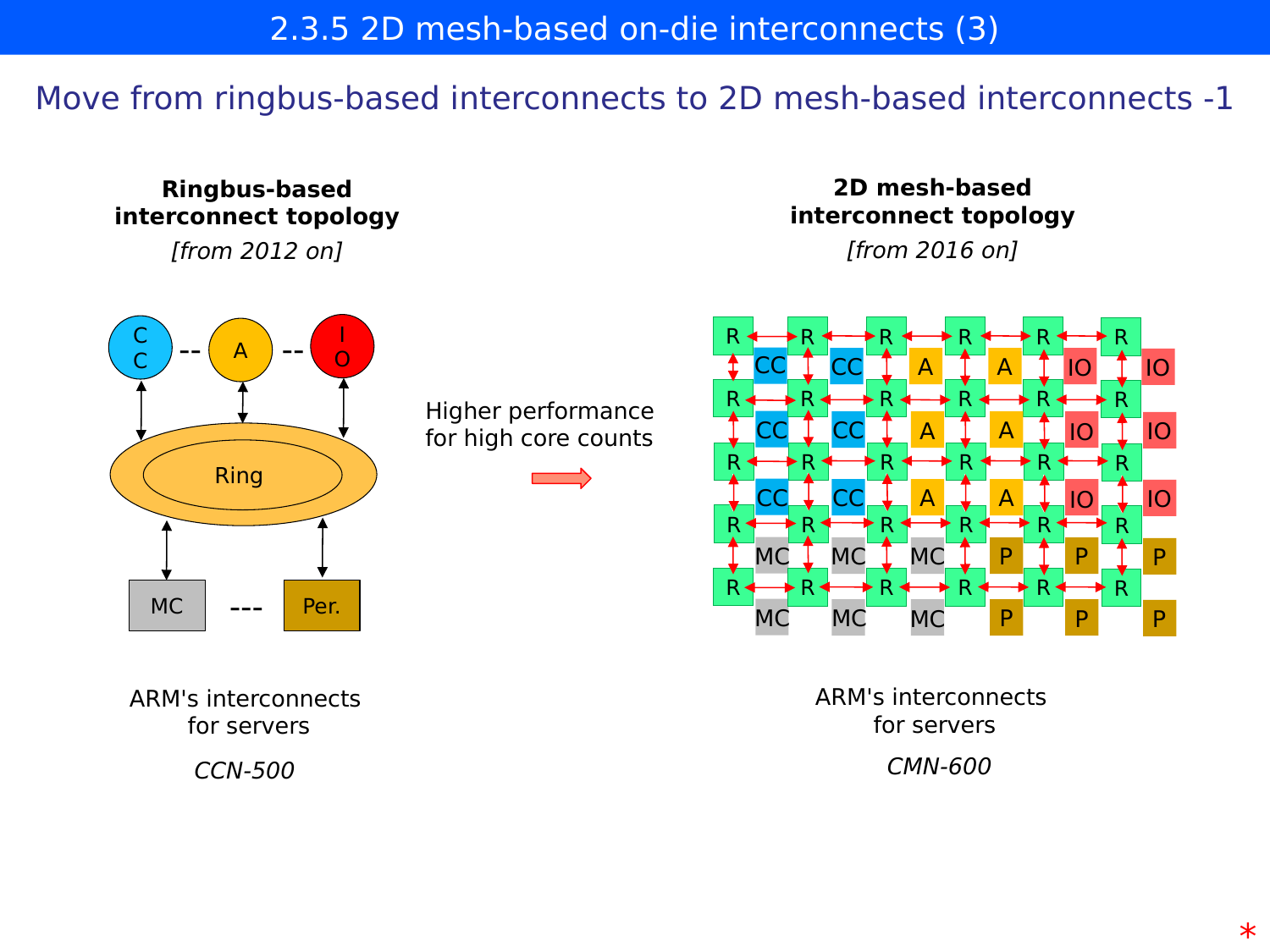

# 2.3.5 2D mesh-based on-die interconnects (3)
Move from ringbus-based interconnects to 2D mesh-based interconnects -1
2D mesh-based
interconnect topology
[from 2016 on]
R
R
R
R
R
R
CC
A
A
CC
IO
IO

R

R

R

R

R

R

A
CC
CC
A
IO
IO

R

R

R

R

R

R

CC
CC
A
A
IO
IO

R

R

R

R

R

R

MC
P
MC
MC
P
P

R

R

R

R

R

R

MC
P
MC
P
MC
P

ARM's interconnects
 for servers
CMN-600
Ringbus-based
interconnect topology
[from 2012 on]
IO
CC
A
--
--

Ring
MC
Per.
---
ARM's interconnects
 for servers
CCN-500
Higher performance
for high core counts

*